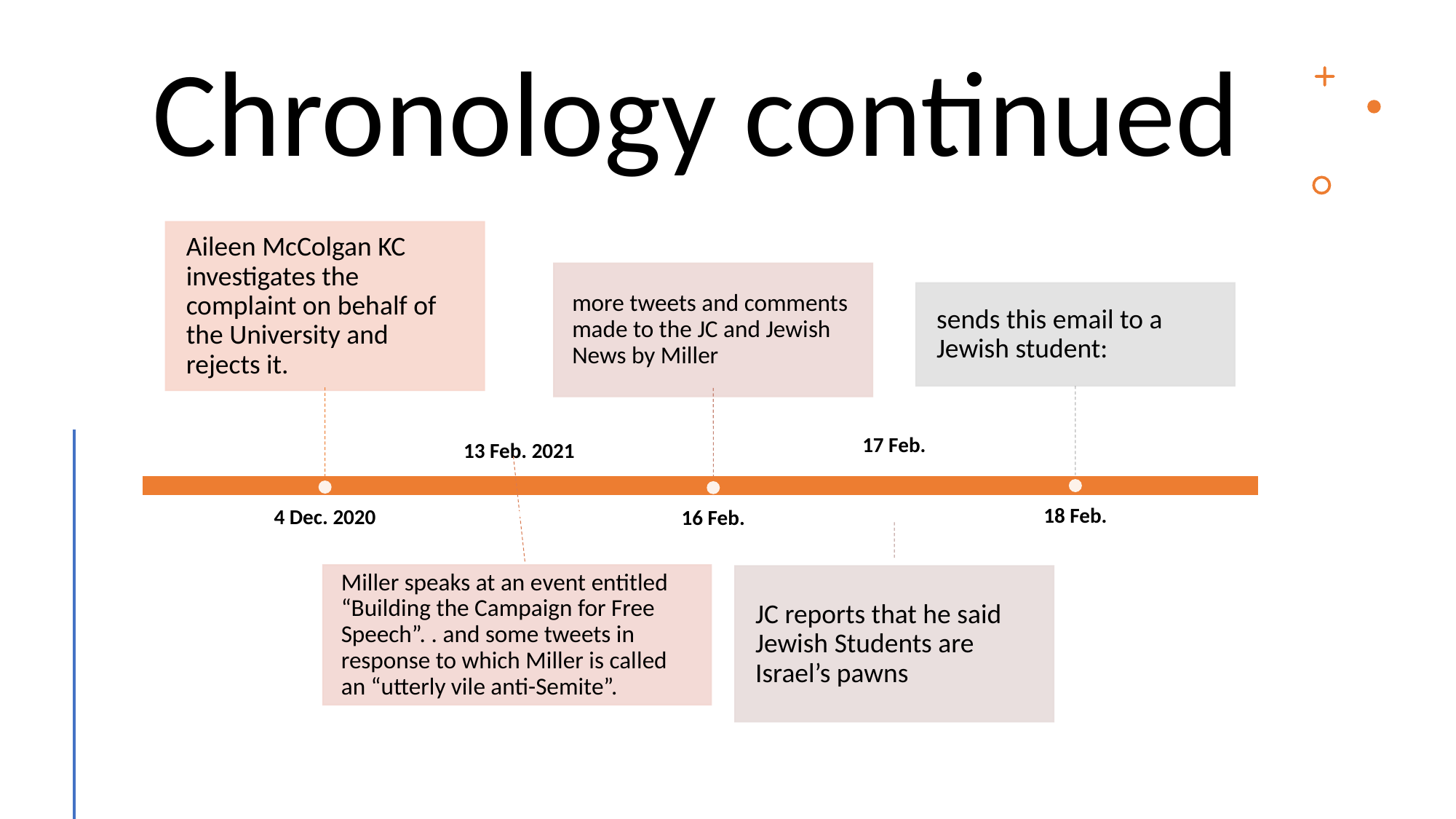

# Chronology continued

4 Dec. 2020
Aileen McColgan KC investigates the complaint on behalf of the University and rejects it.
13 Feb. 2021
Miller speaks at an event entitled “Building the Campaign for Free Speech”. . and some tweets in response to which Miller is called an “utterly vile anti-Semite”.
16 Feb.
more tweets and comments made to the JC and Jewish News by Miller
17 Feb.
JC reports that he said Jewish Students are Israel’s pawns
18 Feb.
sends this email to a Jewish student: